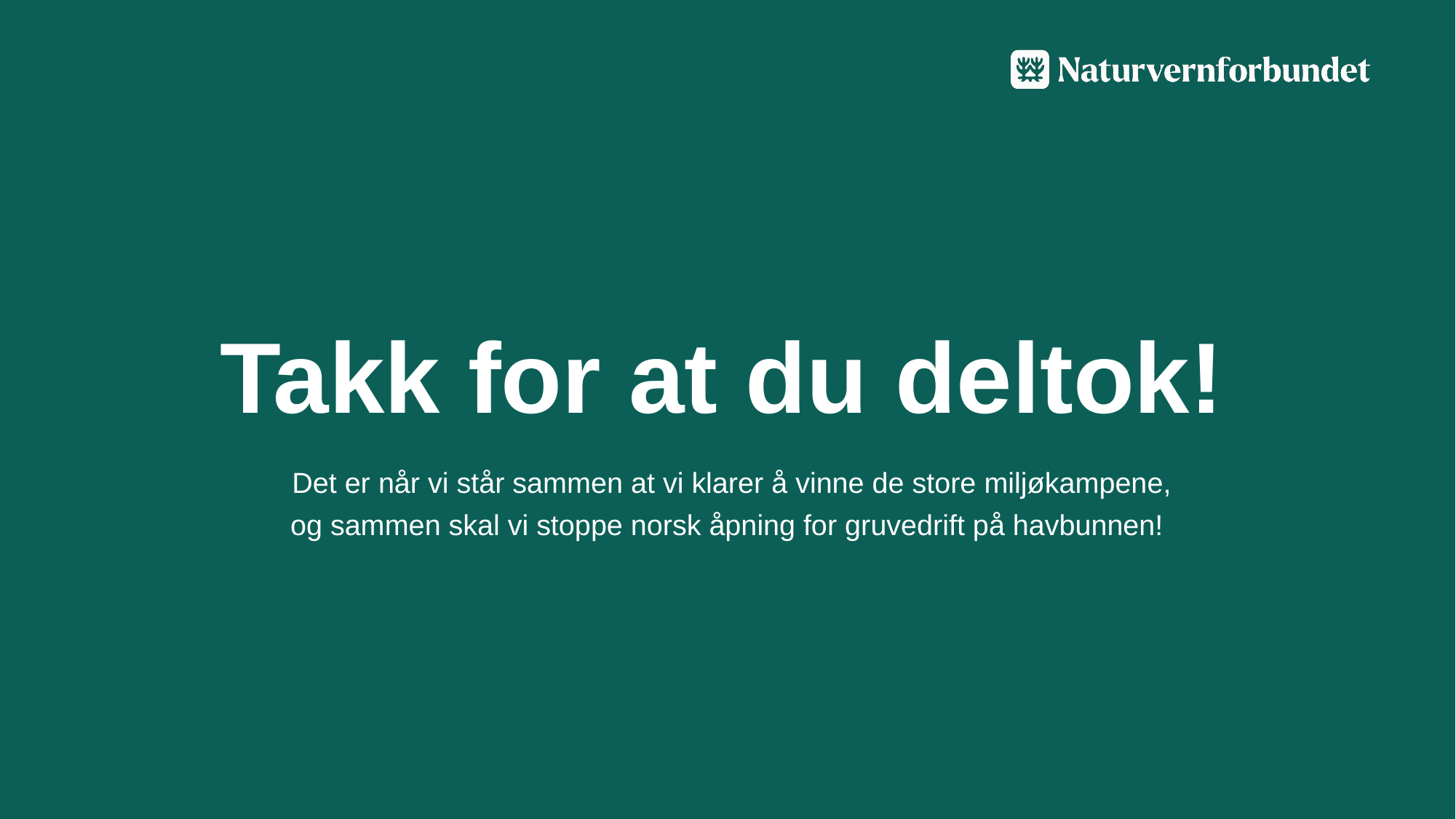

# Takk for at du deltok!
Det er når vi står sammen at vi klarer å vinne de store miljøkampene, og sammen skal vi stoppe norsk åpning for gruvedrift på havbunnen!